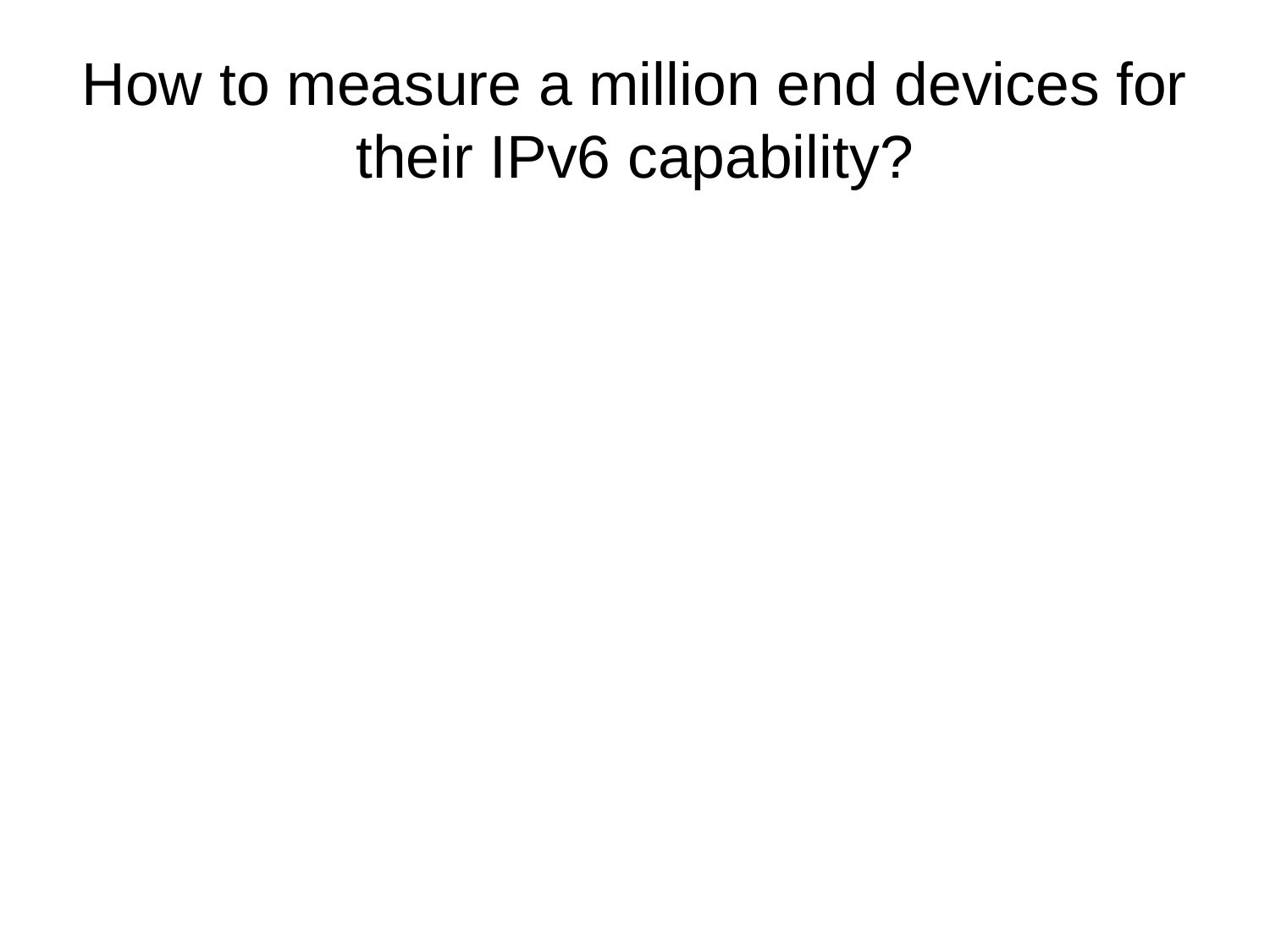

# How to measure a million end devices for their IPv6 capability?